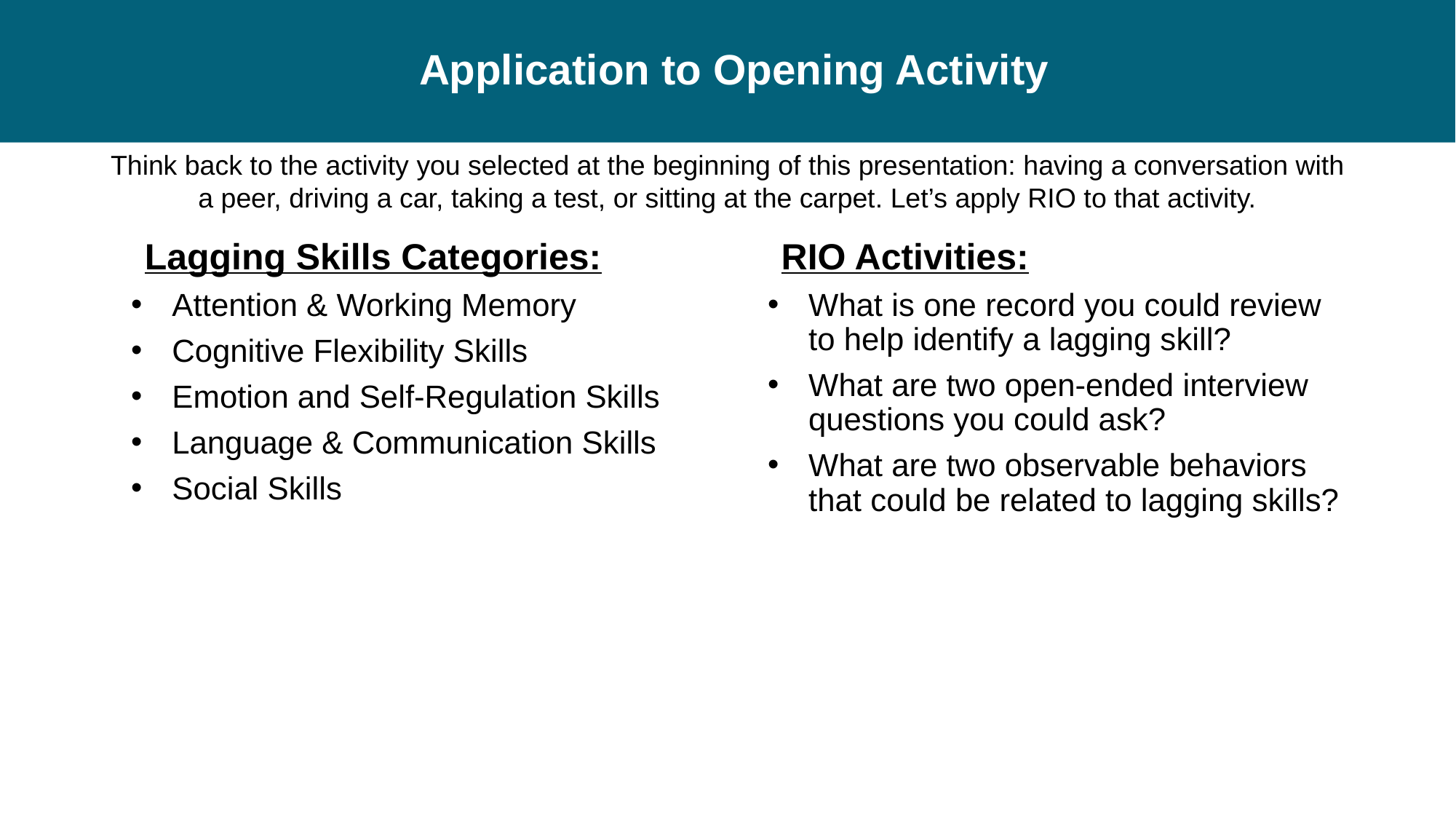

# Application to Opening Activity
Think back to the activity you selected at the beginning of this presentation: having a conversation with a peer, driving a car, taking a test, or sitting at the carpet. Let’s apply RIO to that activity.
Lagging Skills Categories:
RIO Activities:
Attention & Working Memory
Cognitive Flexibility Skills
Emotion and Self-Regulation Skills
Language & Communication Skills
Social Skills

What is one record you could review to help identify a lagging skill?
What are two open-ended interview questions you could ask?
What are two observable behaviors that could be related to lagging skills?